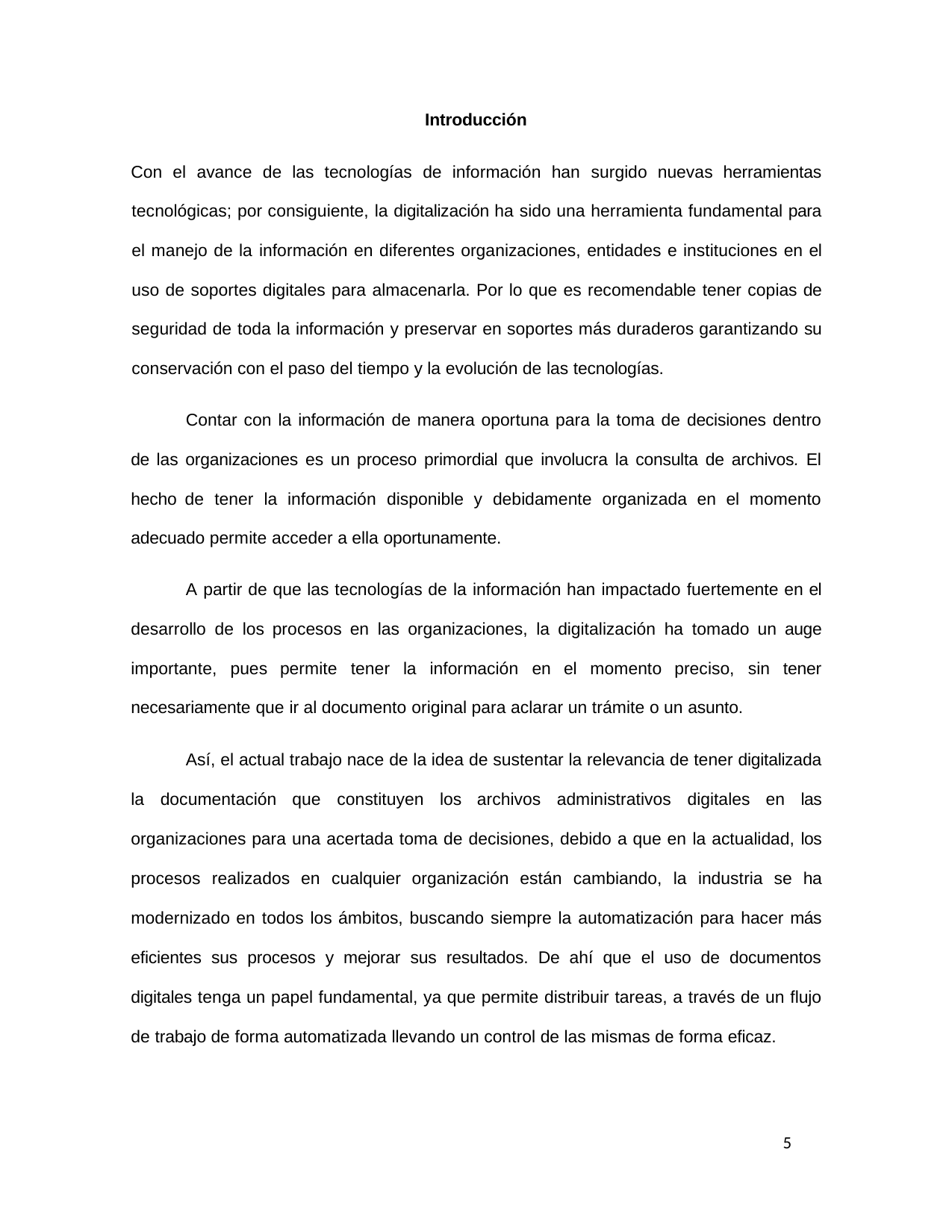

Introducción
Con el avance de las tecnologías de información han surgido nuevas herramientas tecnológicas; por consiguiente, la digitalización ha sido una herramienta fundamental para el manejo de la información en diferentes organizaciones, entidades e instituciones en el uso de soportes digitales para almacenarla. Por lo que es recomendable tener copias de seguridad de toda la información y preservar en soportes más duraderos garantizando su conservación con el paso del tiempo y la evolución de las tecnologías.
Contar con la información de manera oportuna para la toma de decisiones dentro de las organizaciones es un proceso primordial que involucra la consulta de archivos. El hecho de tener la información disponible y debidamente organizada en el momento adecuado permite acceder a ella oportunamente.
A partir de que las tecnologías de la información han impactado fuertemente en el desarrollo de los procesos en las organizaciones, la digitalización ha tomado un auge importante,  pues permite  tener  la  información  en el  momento preciso,  sin  tener necesariamente que ir al documento original para aclarar un trámite o un asunto.
Así, el actual trabajo nace de la idea de sustentar la relevancia de tener digitalizada la  documentación  que  constituyen  los  archivos  administrativos  digitales  en  las organizaciones para una acertada toma de decisiones, debido a que en la actualidad, los procesos realizados en cualquier organización están cambiando, la industria se ha modernizado en todos los ámbitos, buscando siempre la automatización para hacer más eficientes sus procesos y mejorar sus resultados. De ahí que el uso de documentos digitales tenga un papel fundamental, ya que permite distribuir tareas, a través de un flujo de trabajo de forma automatizada llevando un control de las mismas de forma eficaz.
5